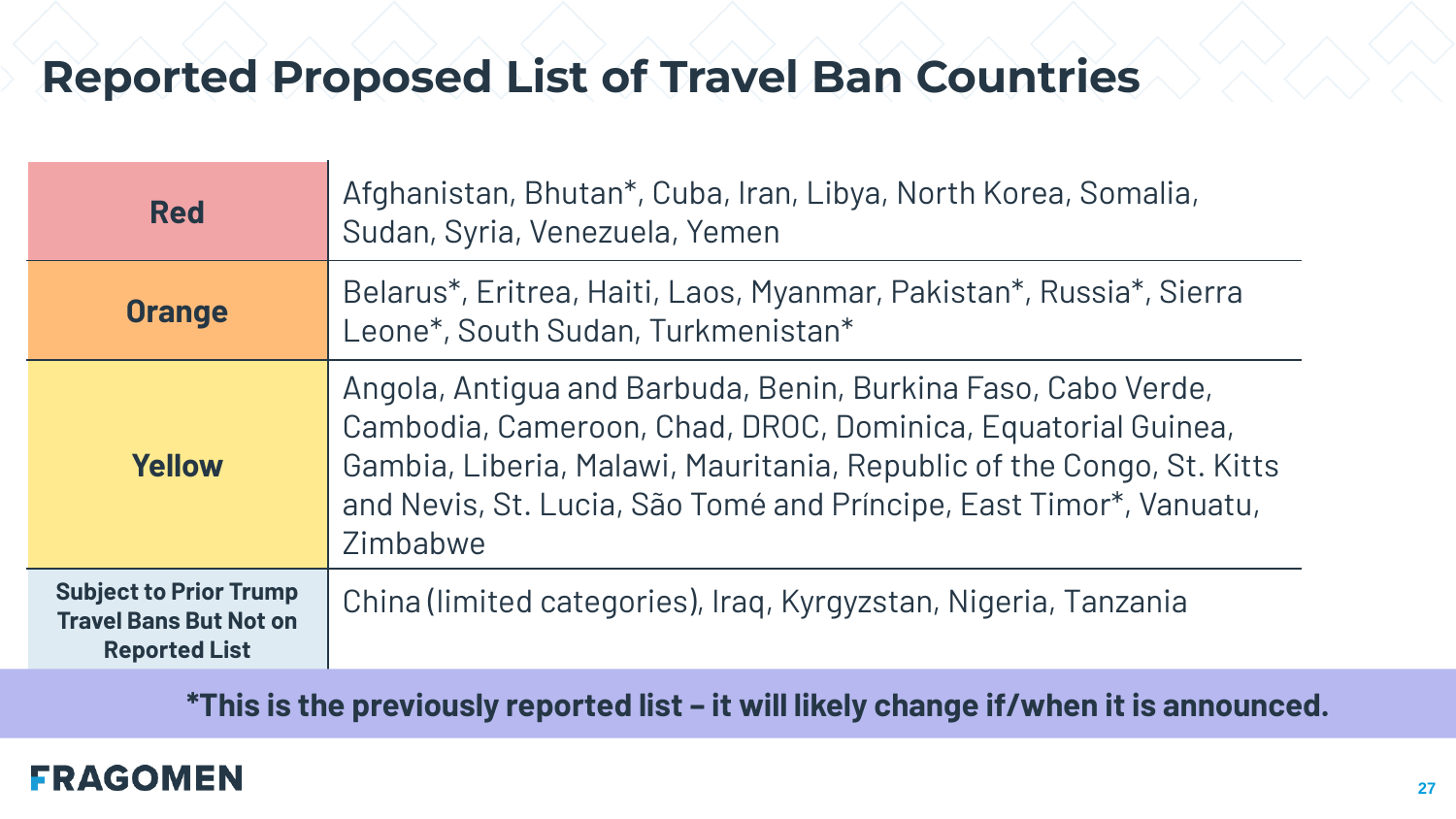

Sources: David Bier “A New, Discriminatory, and Arbitrary Legal Immigration System Is Coming,” New York Times, Reuters, NAFSA archive, and MPI.
*Indicates NYT and Reuters disagree on level.
Reported Proposed List of Travel Ban Countries
| Red | Afghanistan, Bhutan\*, Cuba, Iran, Libya, North Korea, Somalia, Sudan, Syria, Venezuela, Yemen |
| --- | --- |
| Orange | Belarus\*, Eritrea, Haiti, Laos, Myanmar, Pakistan\*, Russia\*, Sierra Leone\*, South Sudan, Turkmenistan\* |
| Yellow | Angola, Antigua and Barbuda, Benin, Burkina Faso, Cabo Verde, Cambodia, Cameroon, Chad, DROC, Dominica, Equatorial Guinea, Gambia, Liberia, Malawi, Mauritania, Republic of the Congo, St. Kitts and Nevis, St. Lucia, São Tomé and Príncipe, East Timor\*, Vanuatu, Zimbabwe |
| Subject to Prior Trump Travel Bans But Not on Reported List | China (limited categories), Iraq, Kyrgyzstan, Nigeria, Tanzania |
*This is the previously reported list – it will likely change if/when it is announced.